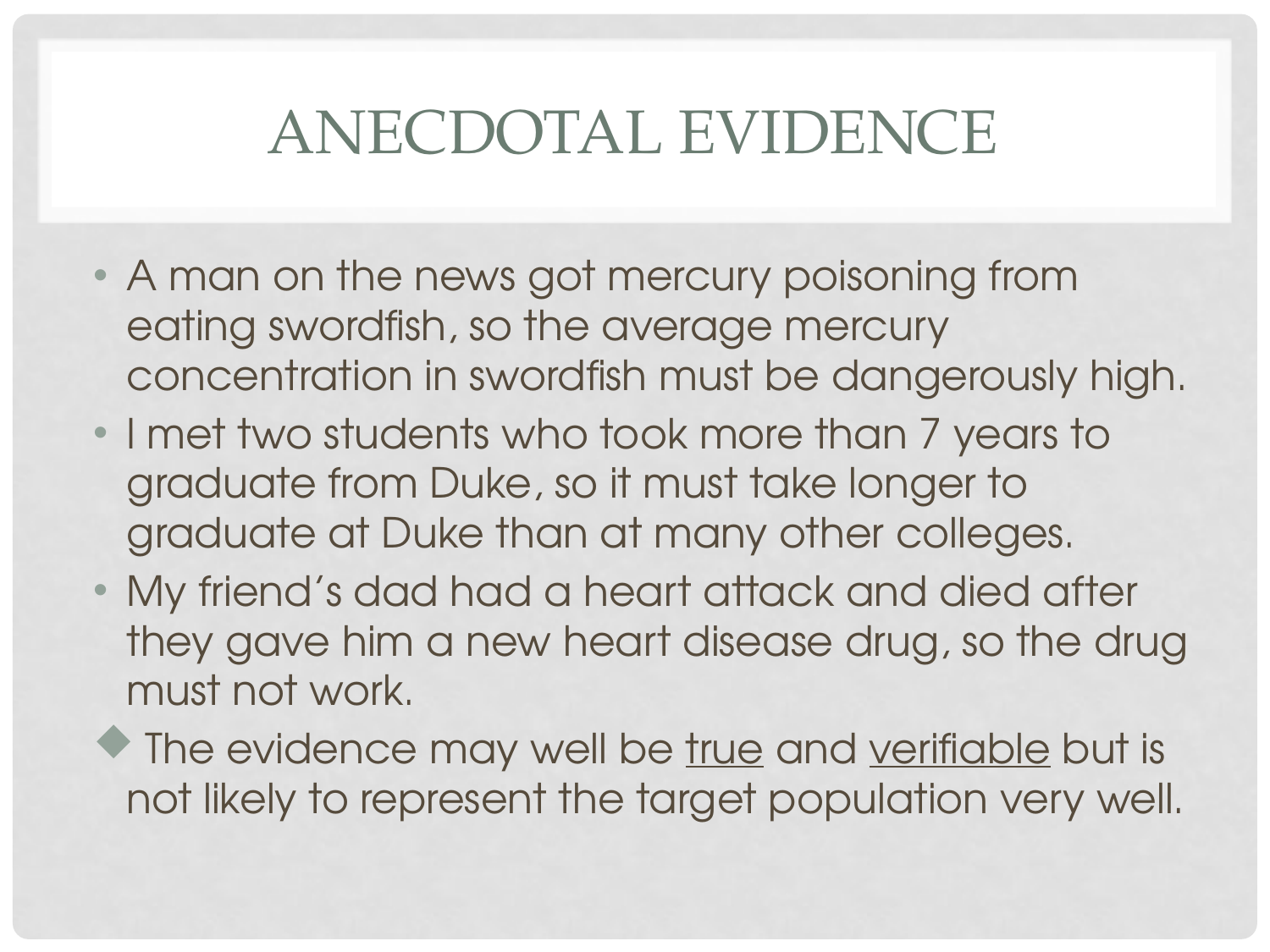

# Anecdotal evidence
A man on the news got mercury poisoning from eating swordfish, so the average mercury concentration in swordfish must be dangerously high.
I met two students who took more than 7 years to graduate from Duke, so it must take longer to graduate at Duke than at many other colleges.
My friend’s dad had a heart attack and died after they gave him a new heart disease drug, so the drug must not work.
 The evidence may well be true and verifiable but is not likely to represent the target population very well.